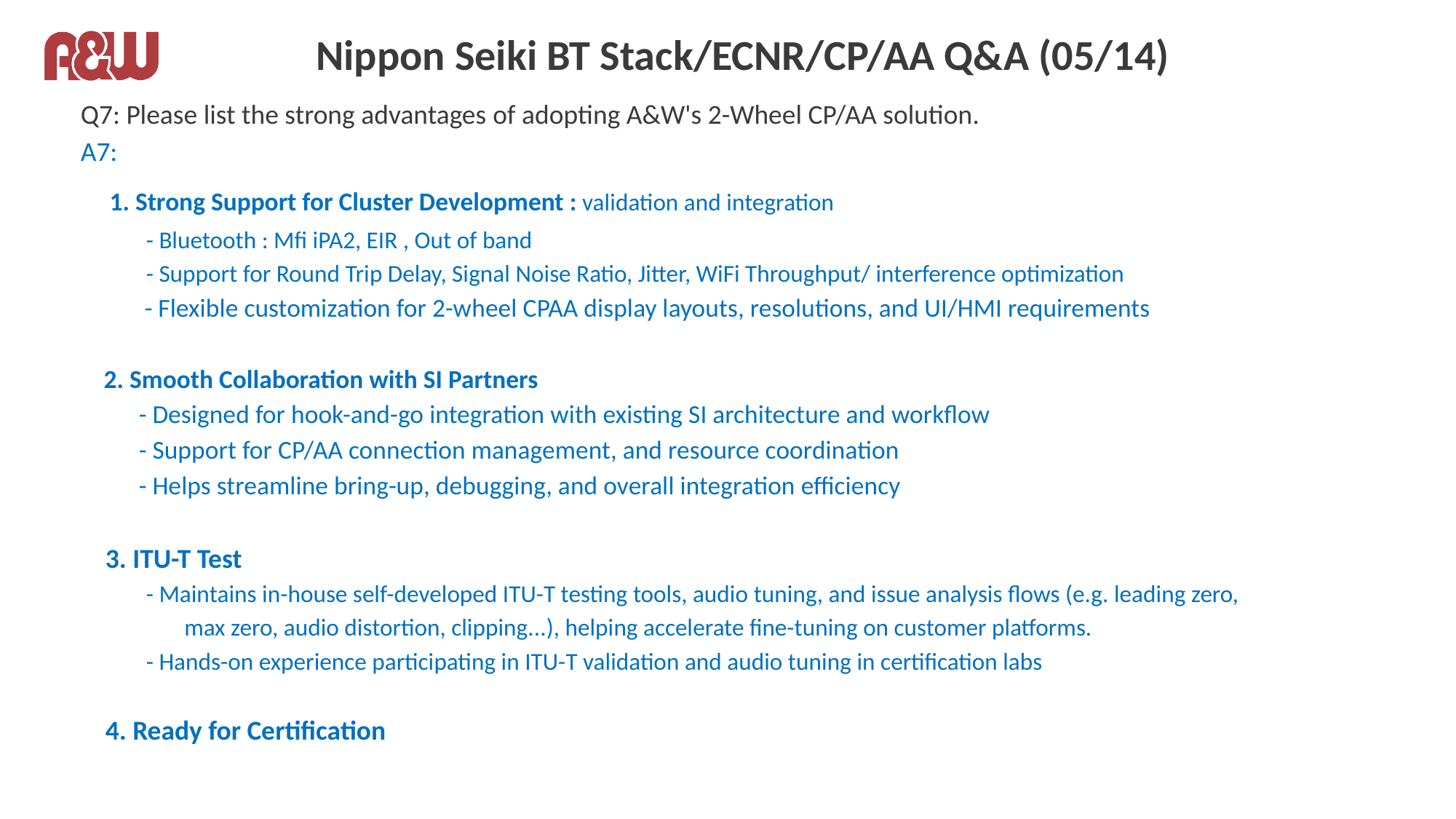

# Nippon Seiki BT Stack/ECNR/CP/AA Q&A (05/14)
Q7: Please list the strong advantages of adopting A&W's 2-Wheel CP/AA solution.
A7:
   1. Strong Support for Cluster Development : validation and integration
            - Bluetooth : Mfi iPA2, EIR , Out of band
            - Support for Round Trip Delay, Signal Noise Ratio, Jitter, WiFi Throughput/ interference optimization
           - Flexible customization for 2-wheel CPAA display layouts, resolutions, and UI/HMI requirements

    2. Smooth Collaboration with SI Partners
          - Designed for hook-and-go integration with existing SI architecture and workflow
          - Support for CP/AA connection management, and resource coordination
          - Helps streamline bring-up, debugging, and overall integration efficiency

    3. ITU-T Test
            - Maintains in-house self-developed ITU-T testing tools, audio tuning, and issue analysis flows (e.g. leading zero,
                   max zero, audio distortion, clipping...), helping accelerate fine-tuning on customer platforms.
            - Hands-on experience participating in ITU-T validation and audio tuning in certification labs

    4. Ready for Certification